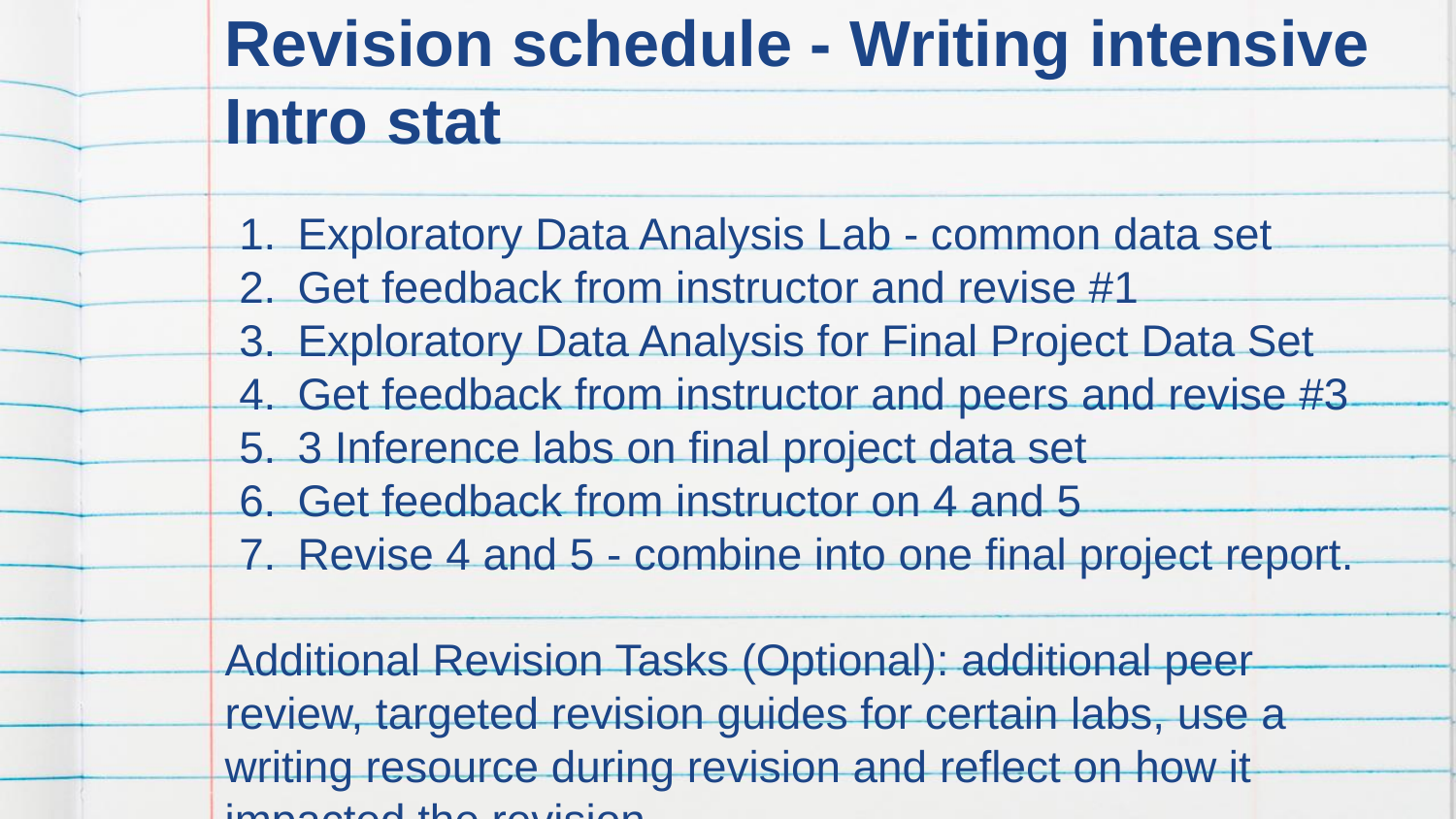

# Revision schedule - Writing intensive Intro stat
Exploratory Data Analysis Lab - common data set
Get feedback from instructor and revise #1
Exploratory Data Analysis for Final Project Data Set
Get feedback from instructor and peers and revise #3
3 Inference labs on final project data set
Get feedback from instructor on 4 and 5
Revise 4 and 5 - combine into one final project report.

Additional Revision Tasks (Optional): additional peer review, targeted revision guides for certain labs, use a writing resource during revision and reflect on how it impacted the revision